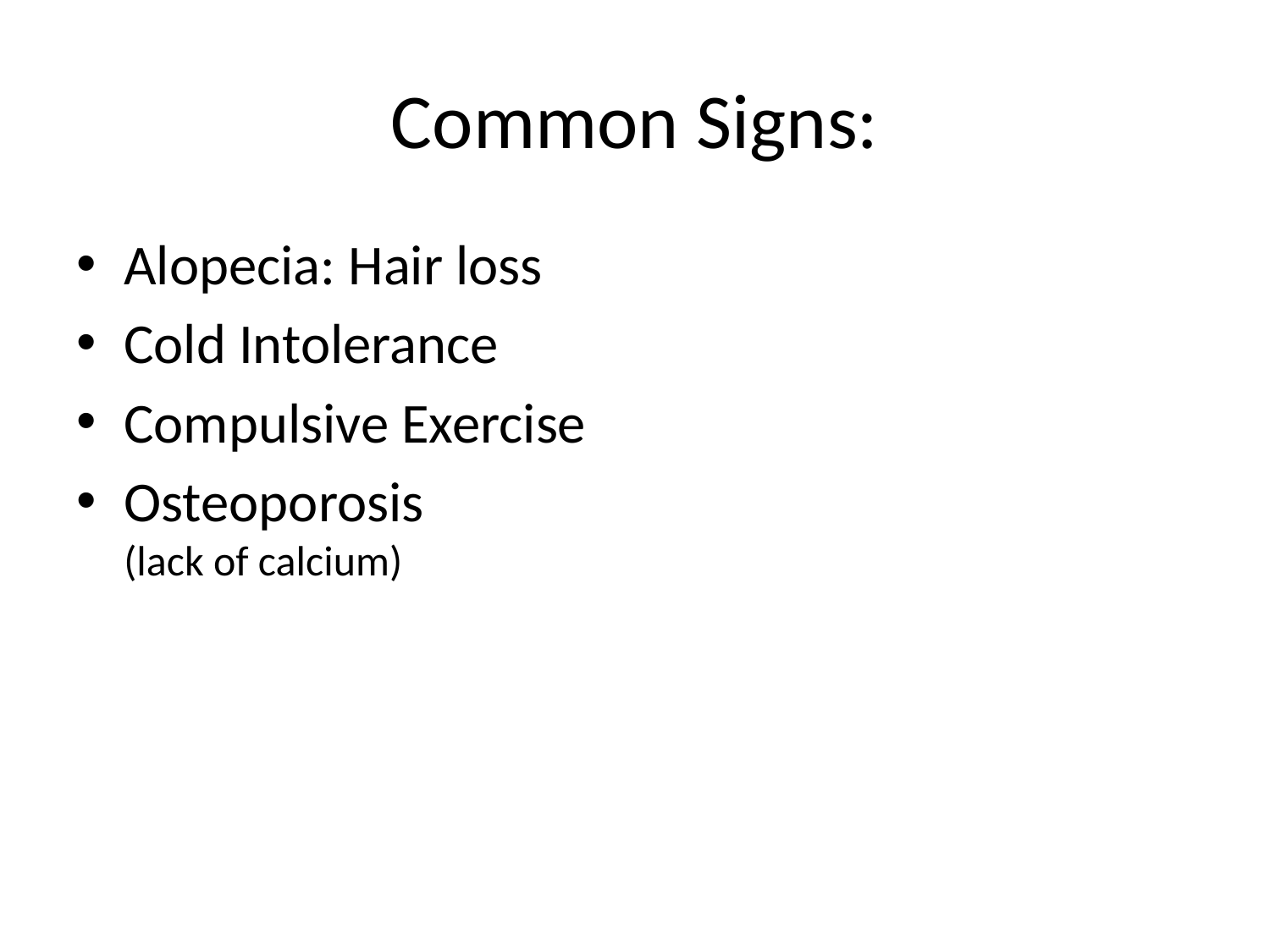

# Common Signs:
Alopecia: Hair loss
Cold Intolerance
Compulsive Exercise
Osteoporosis
(lack of calcium)